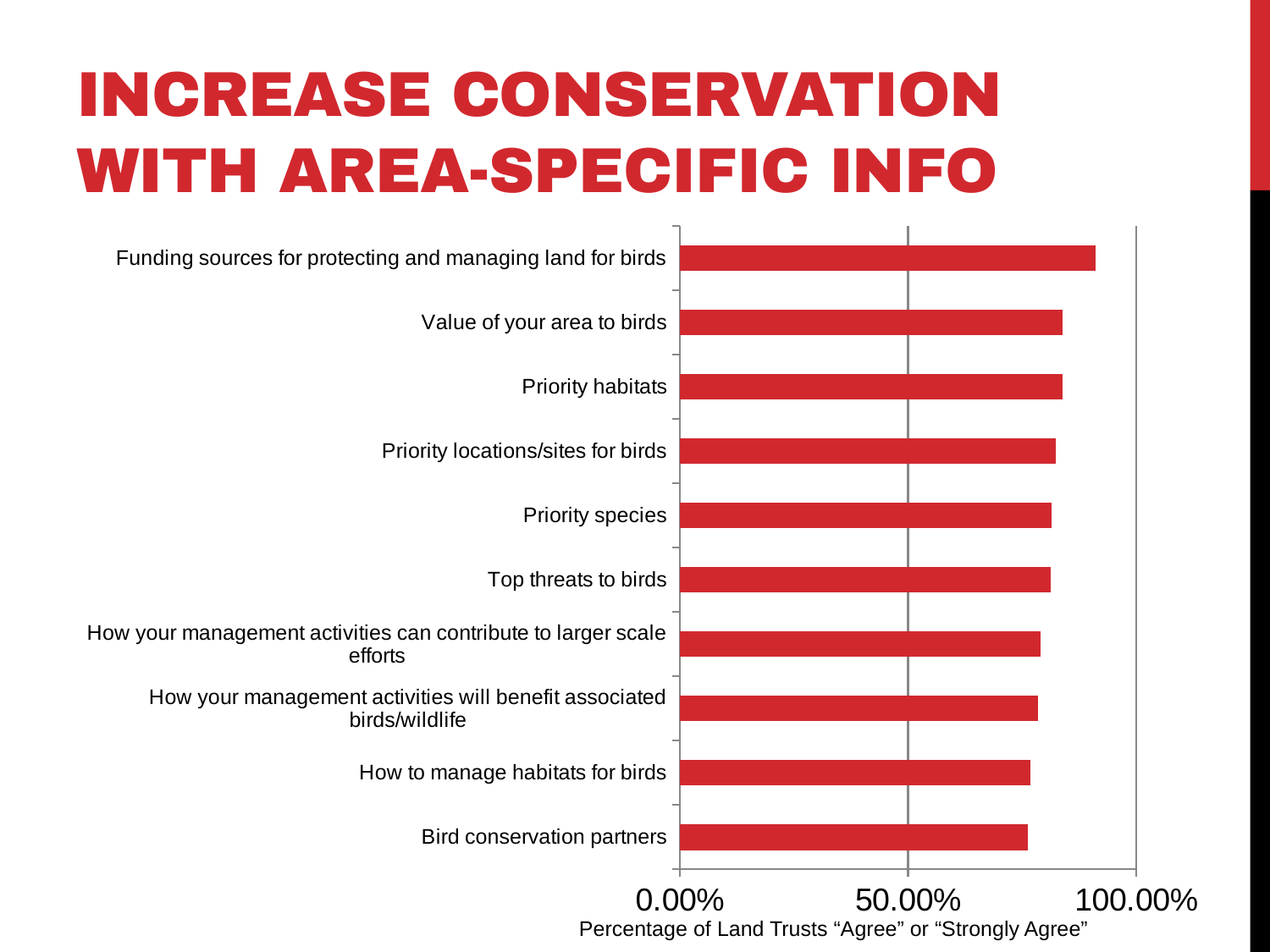

# Increase conservation with Area-specific info

### Chart

| Category | Series 1 |
|---|---|
| Bird conservation partners | 0.762 |
| How to manage habitats for birds | 0.768 |
| How your management activities will benefit associated birds/wildlife | 0.784 |
| How your management activities can contribute to larger scale efforts | 0.79 |
| Top threats to birds | 0.813 |
| Priority species | 0.814 |
| Priority locations/sites for birds | 0.823 |
| Priority habitats | 0.838 |
| Value of your area to birds | 0.839 |
| Funding sources for protecting and managing land for birds | 0.911 |
Percentage of Land Trusts “Agree” or “Strongly Agree”